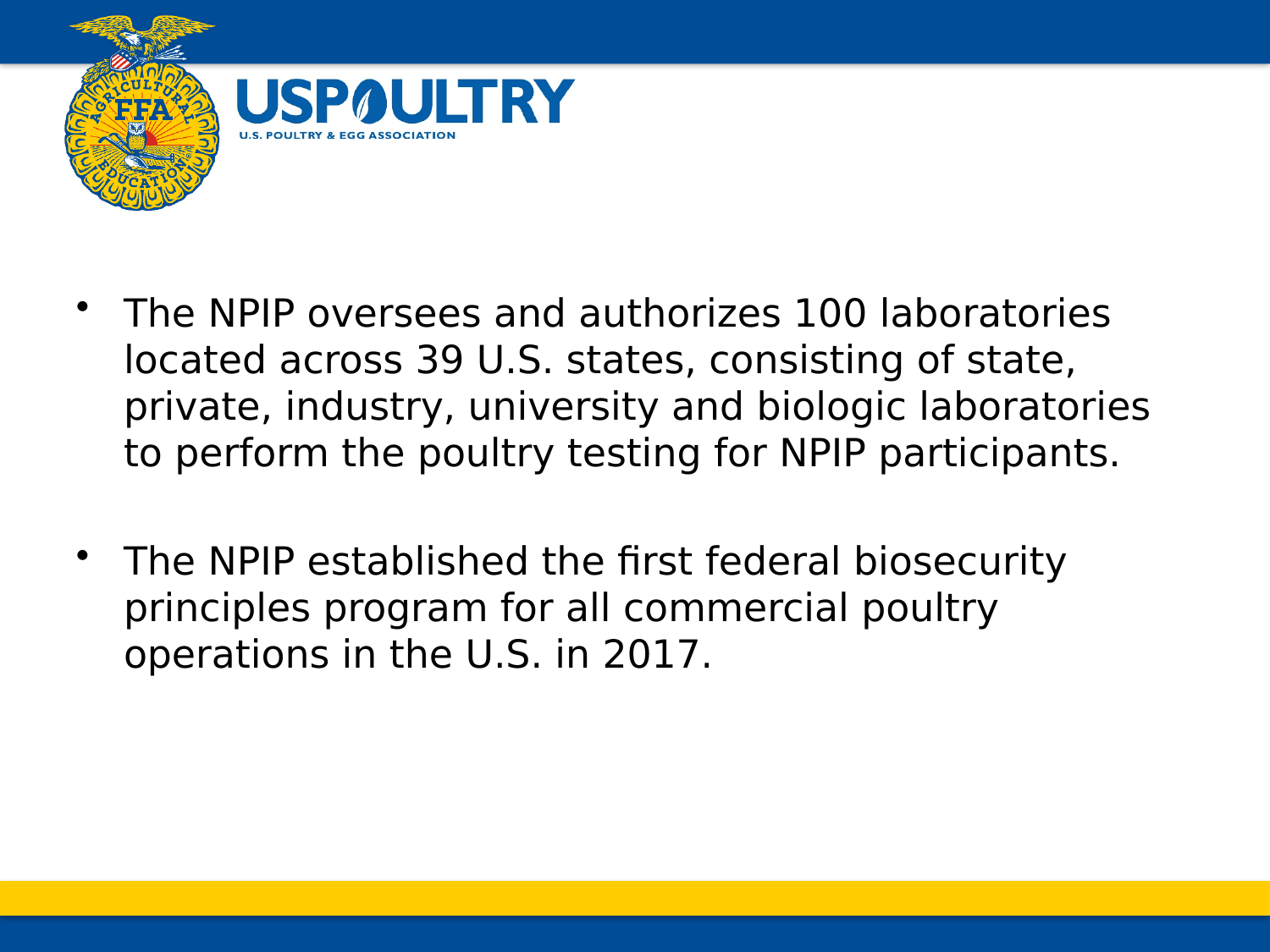

#
The NPIP oversees and authorizes 100 laboratories located across 39 U.S. states, consisting of state, private, industry, university and biologic laboratories to perform the poultry testing for NPIP participants.

The NPIP established the first federal biosecurity principles program for all commercial poultry operations in the U.S. in 2017.